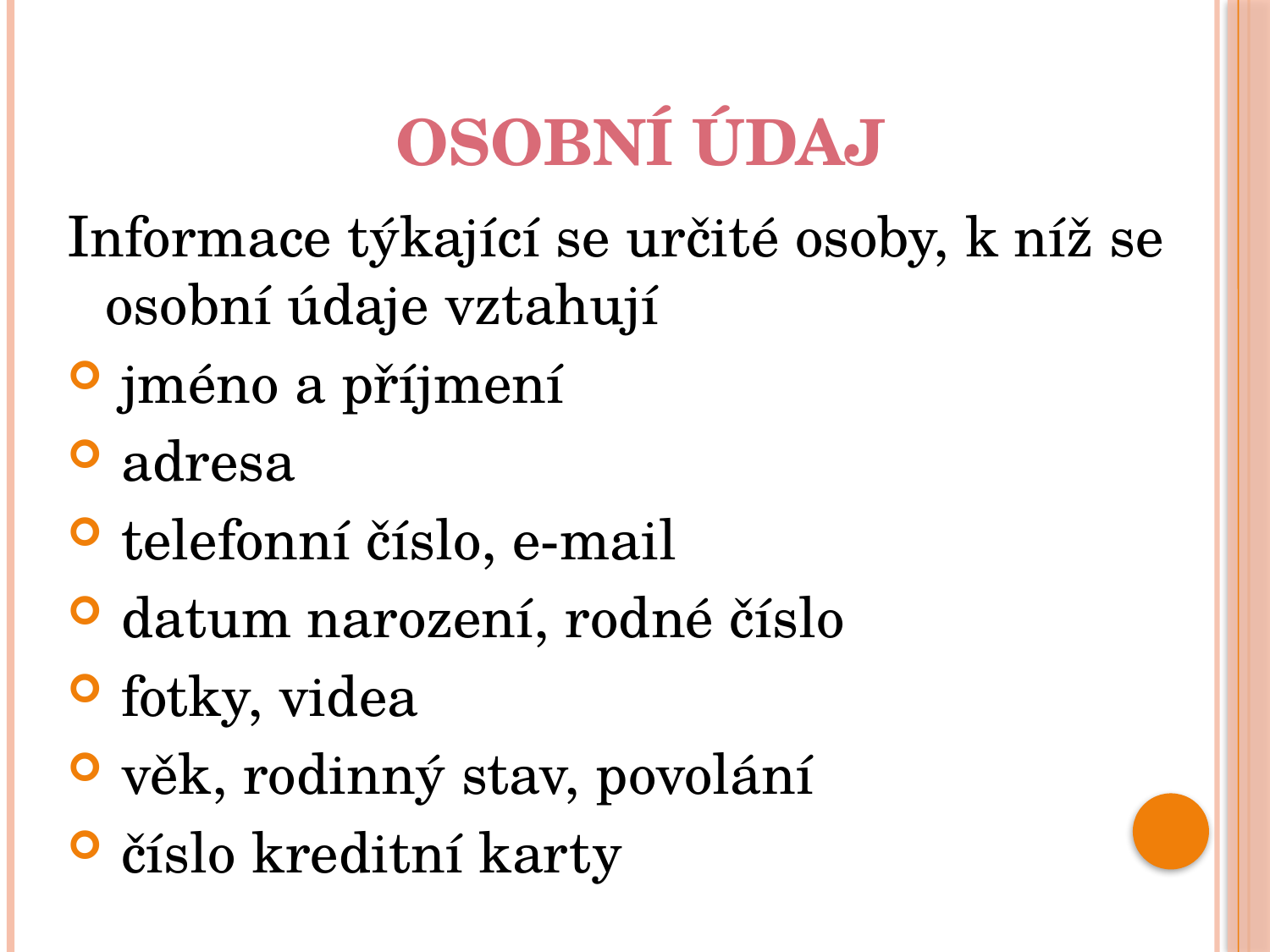

# Osobní údaj

Informace týkající se určité osoby, k níž se osobní údaje vztahují
 jméno a příjmení
 adresa
 telefonní číslo, e-mail
 datum narození, rodné číslo
 fotky, videa
 věk, rodinný stav, povolání
 číslo kreditní karty